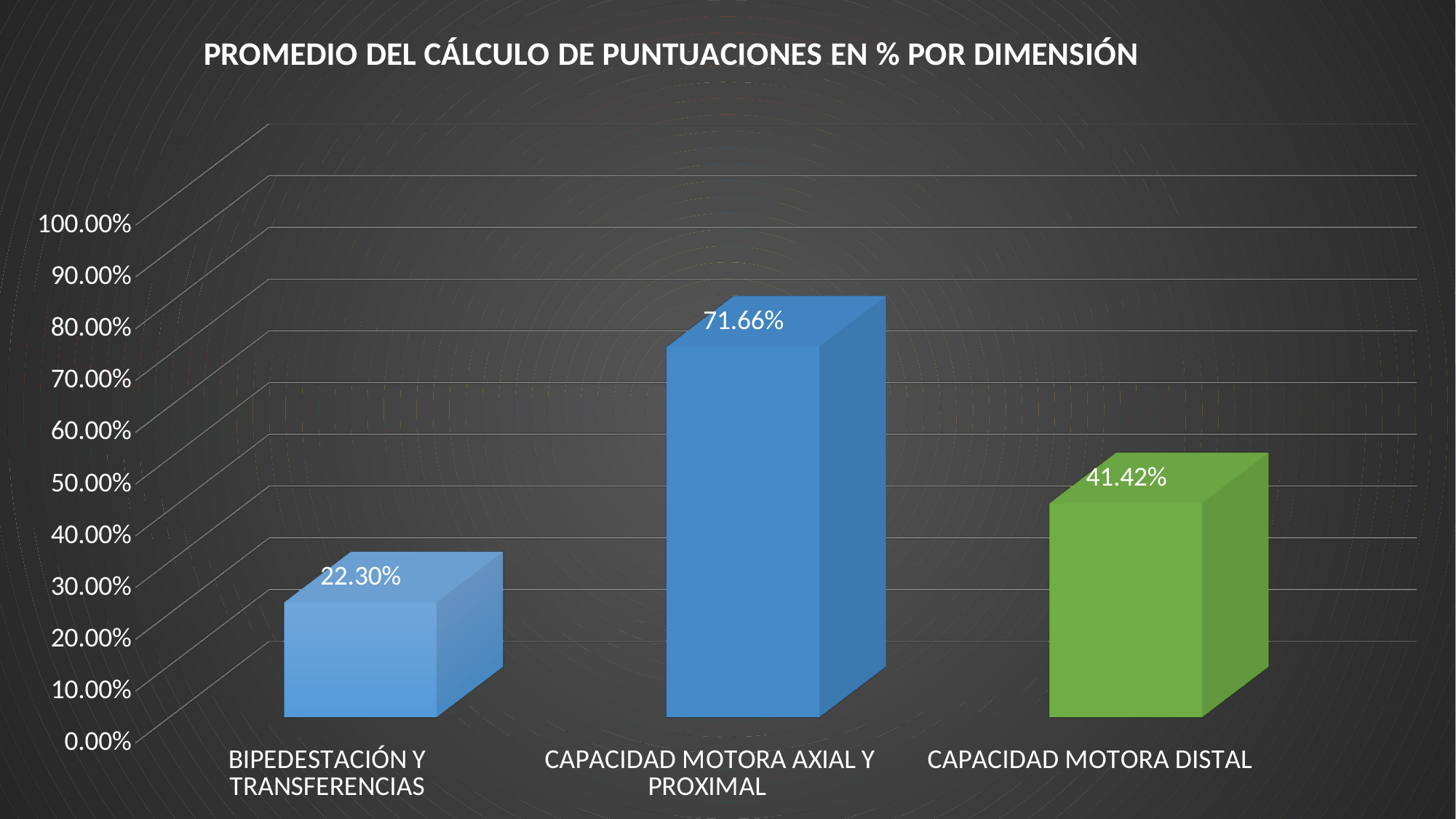

[unsupported chart]

# PRESENTACIÓN GRÁFICA DE LOS RESULTADOS DEL PRE TEST DE MEDICIÓN DE LA FUNCIÓN MOTORA % PROMEDIO MUESTRA EN ESTUDIO